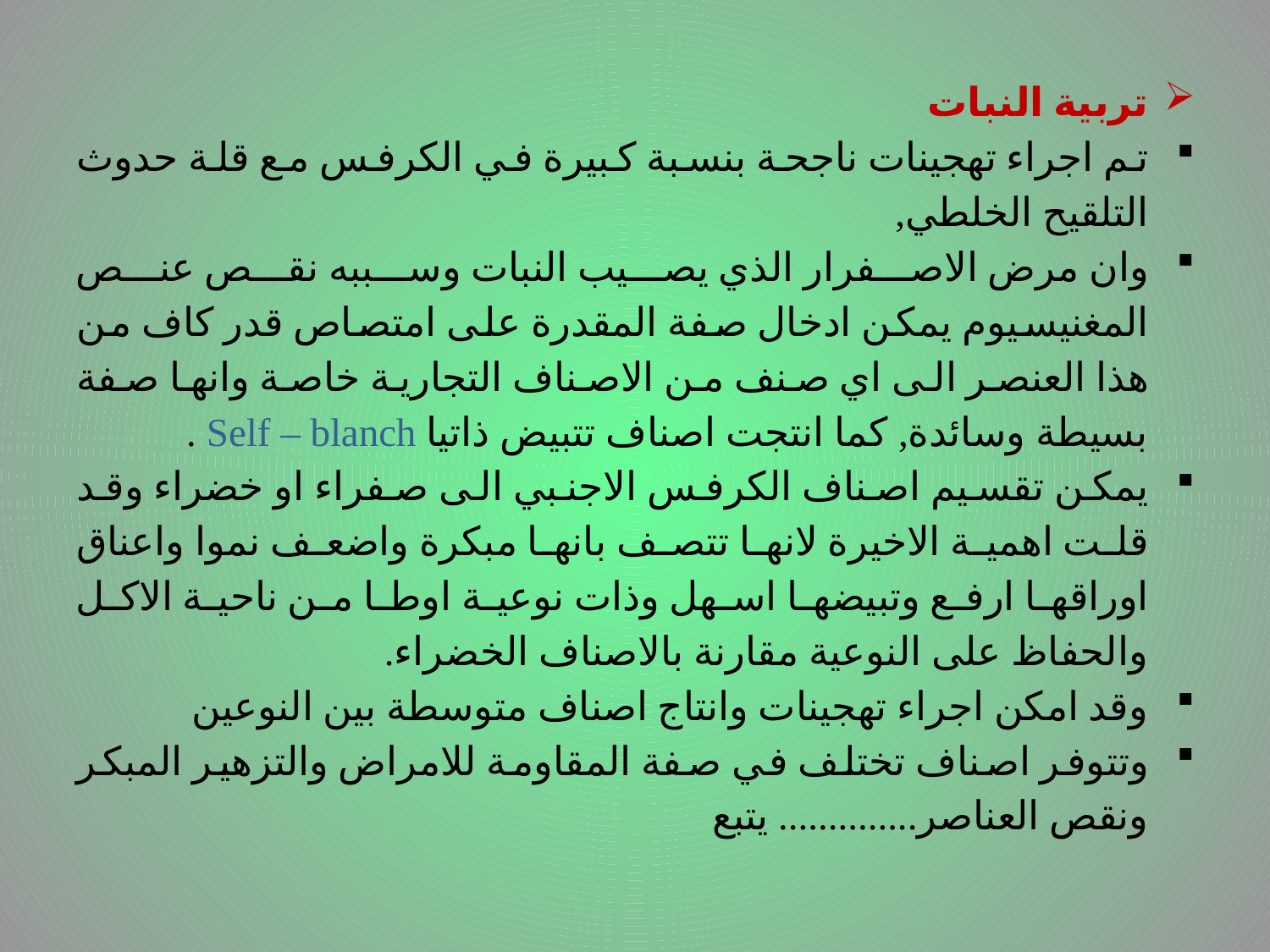

تربية النبات
تم اجراء تهجينات ناجحة بنسبة كبيرة في الكرفس مع قلة حدوث التلقيح الخلطي,
وان مرض الاصفرار الذي يصيب النبات وسببه نقص عنص المغنيسيوم يمكن ادخال صفة المقدرة على امتصاص قدر كاف من هذا العنصر الى اي صنف من الاصناف التجارية خاصة وانها صفة بسيطة وسائدة, كما انتجت اصناف تتبيض ذاتيا Self – blanch .
يمكن تقسيم اصناف الكرفس الاجنبي الى صفراء او خضراء وقد قلت اهمية الاخيرة لانها تتصف بانها مبكرة واضعف نموا واعناق اوراقها ارفع وتبيضها اسهل وذات نوعية اوطا من ناحية الاكل والحفاظ على النوعية مقارنة بالاصناف الخضراء.
وقد امكن اجراء تهجينات وانتاج اصناف متوسطة بين النوعين
وتتوفر اصناف تختلف في صفة المقاومة للامراض والتزهير المبكر ونقص العناصر.............. يتبع